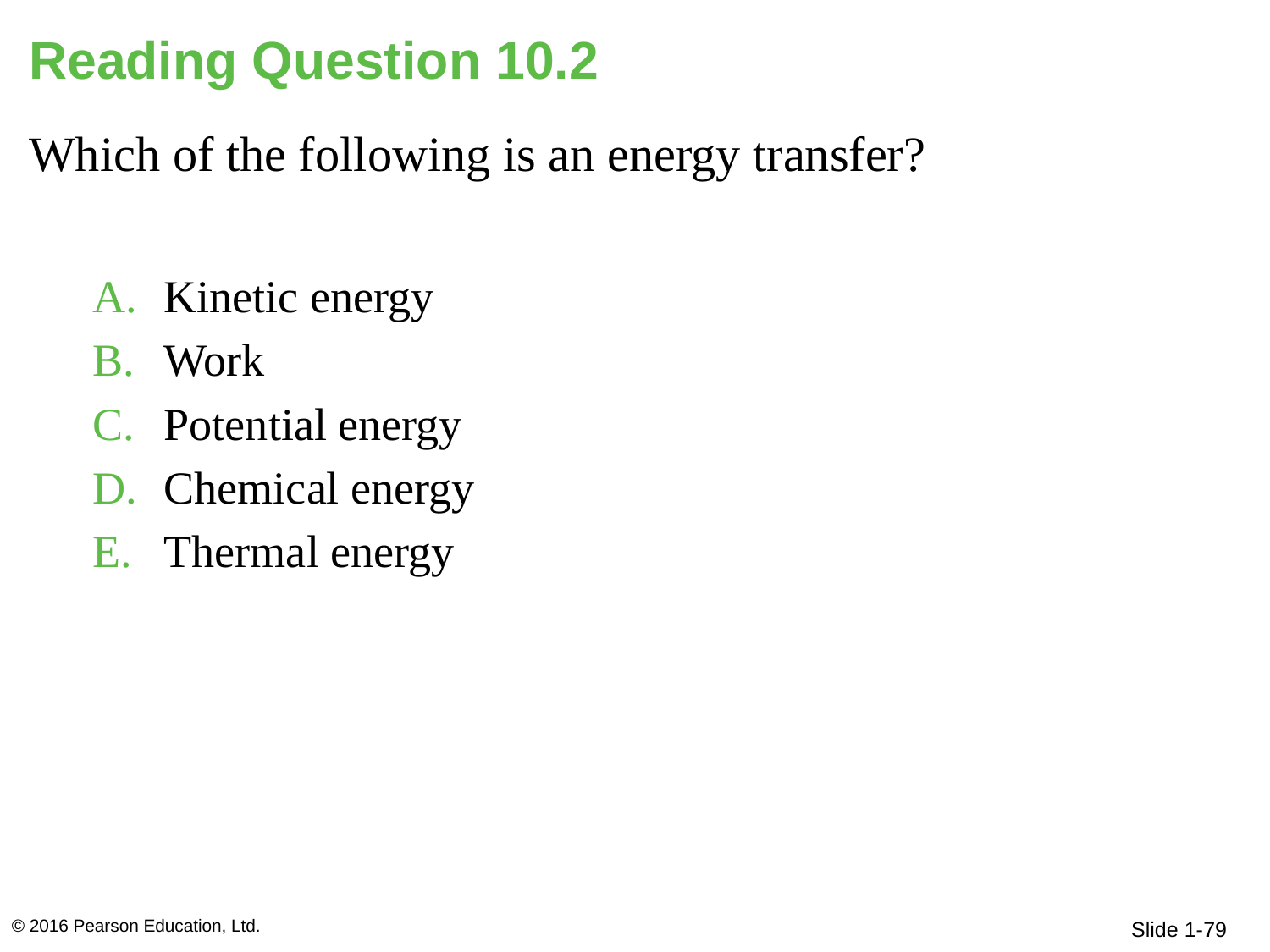

# Reading Question 10.2
Which of the following is an energy transfer?

Kinetic energy
Work
Potential energy
Chemical energy
Thermal energy

© 2016 Pearson Education, Ltd.